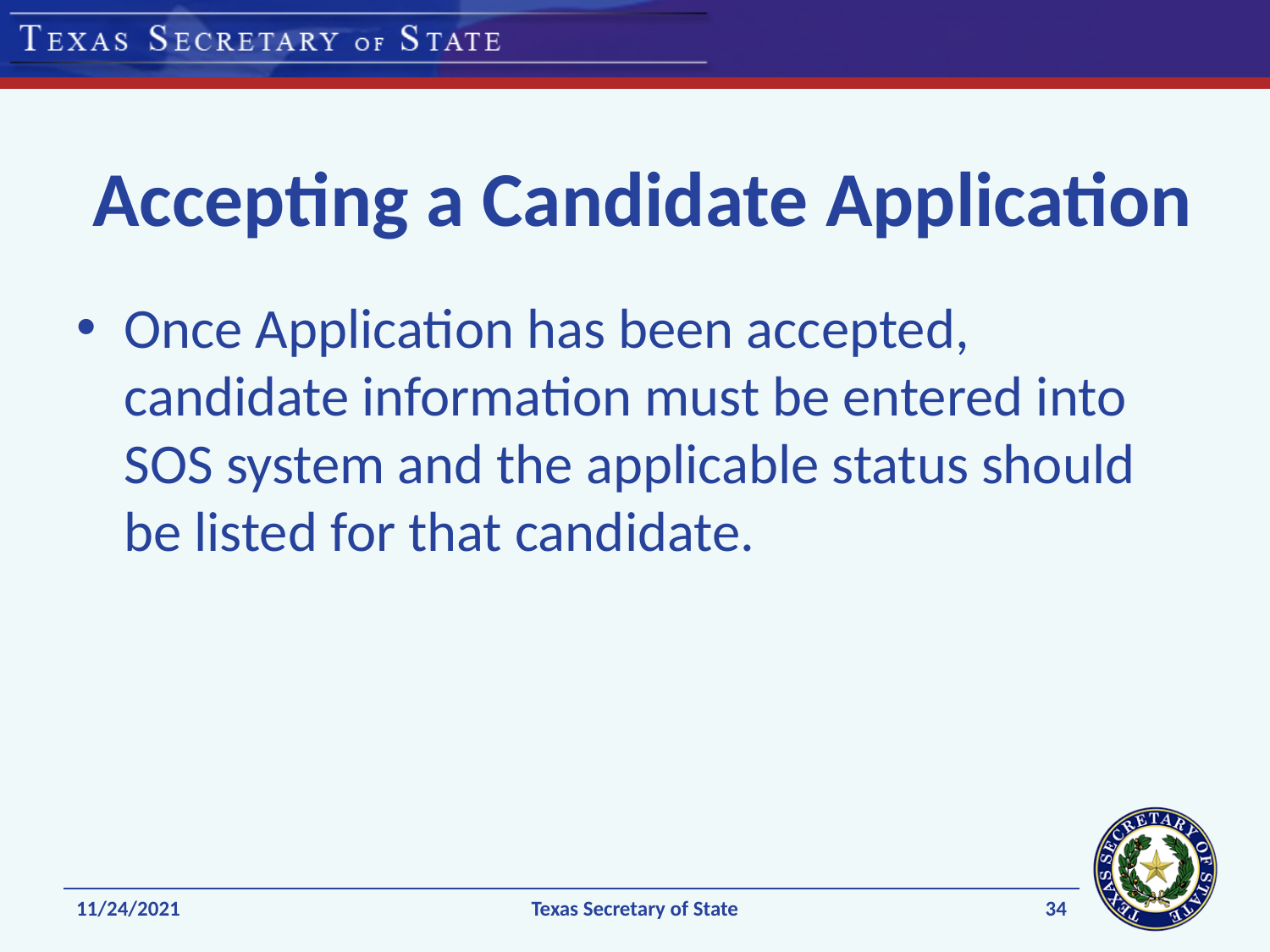

# Accepting a Candidate Application
Once Application has been accepted, candidate information must be entered into SOS system and the applicable status should be listed for that candidate.
34
11/24/2021
Texas Secretary of State